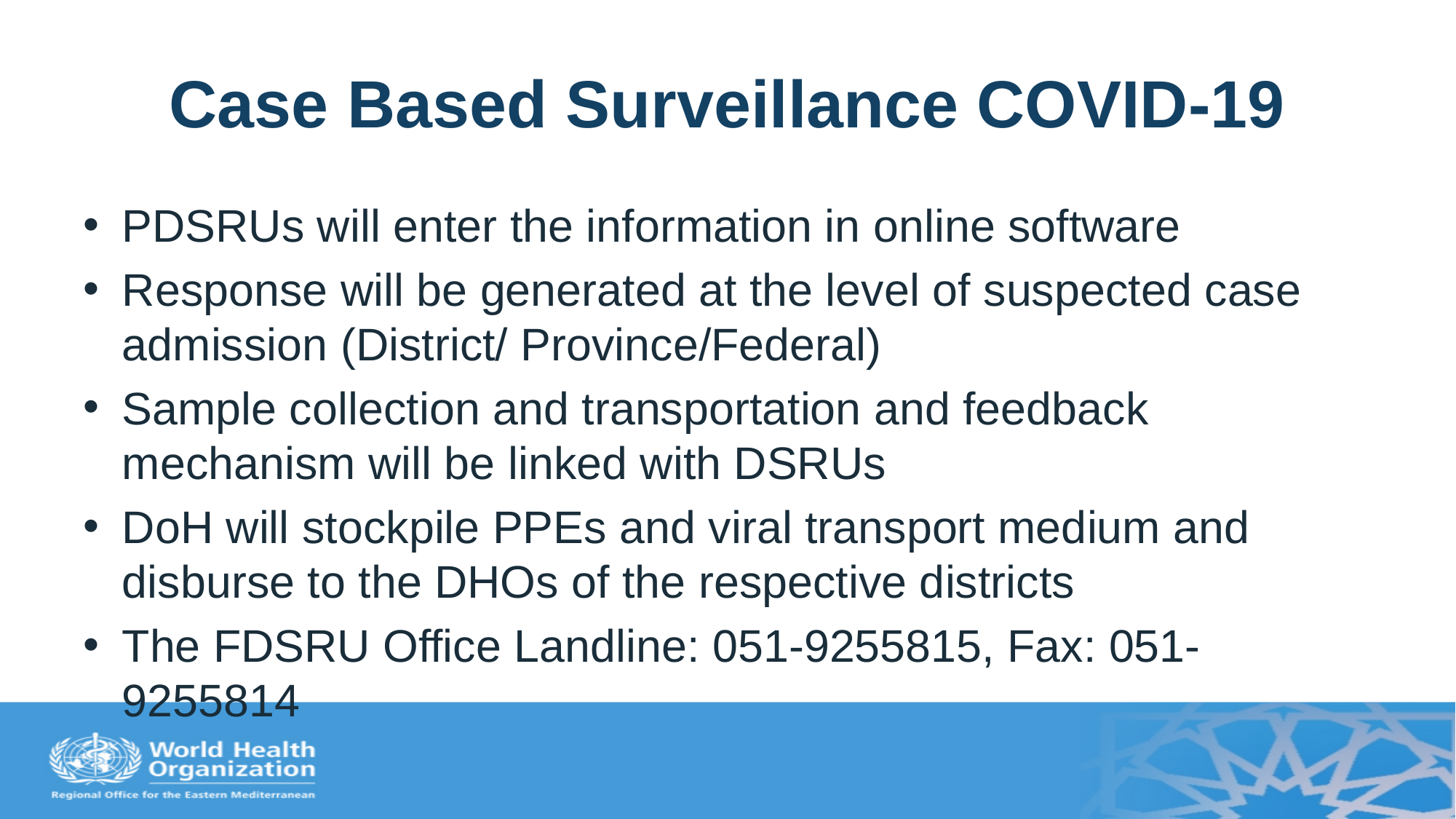

# Case Based Surveillance COVID-19
PDSRUs will enter the information in online software
Response will be generated at the level of suspected case admission (District/ Province/Federal)
Sample collection and transportation and feedback mechanism will be linked with DSRUs
DoH will stockpile PPEs and viral transport medium and disburse to the DHOs of the respective districts
The FDSRU Office Landline: 051-9255815, Fax: 051-9255814